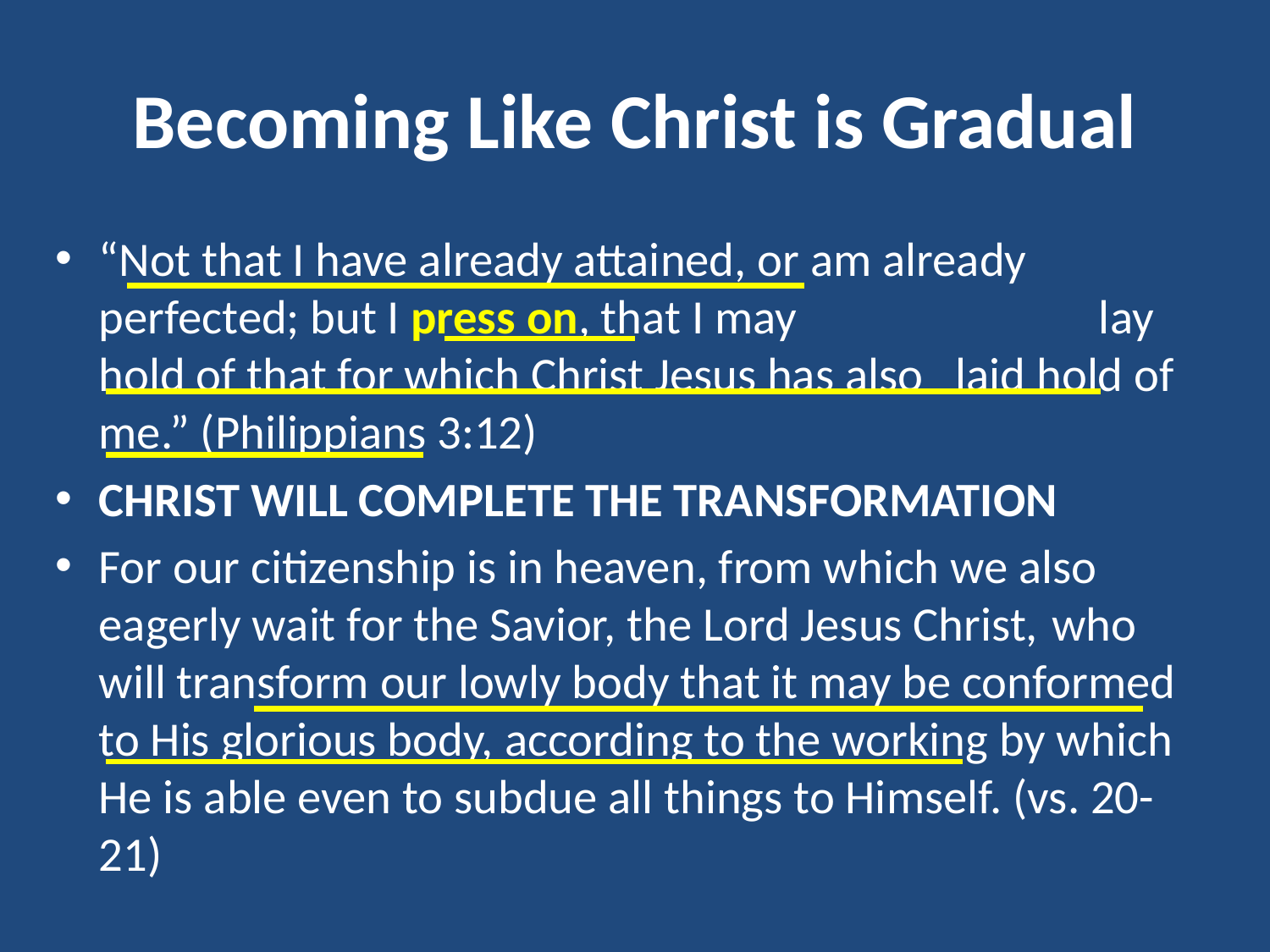

# Becoming Like Christ is Gradual
“Not that I have already attained, or am already perfected; but I press on, that I may                            lay hold of that for which Christ Jesus has also   laid hold of me.” (Philippians 3:12)
CHRIST WILL COMPLETE THE TRANSFORMATION
For our citizenship is in heaven, from which we also eagerly wait for the Savior, the Lord Jesus Christ,  who will transform our lowly body that it may be conformed to His glorious body, according to the working by which He is able even to subdue all things to Himself. (vs. 20-21)